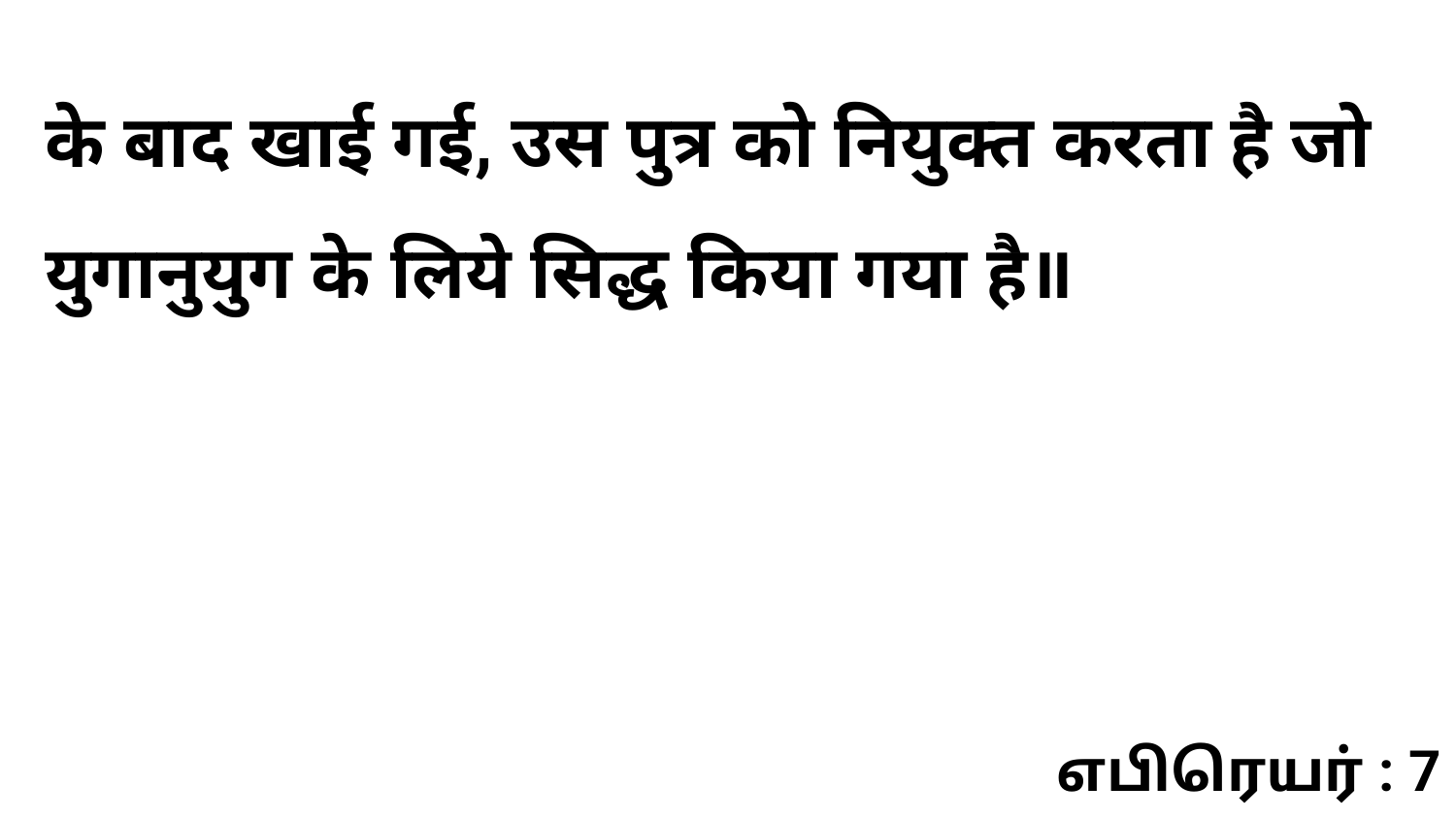

के बाद खाई गई, उस पुत्र को नियुक्त करता है जो युगानुयुग के लिये सिद्ध किया गया है॥
எபிரெயர் : 7